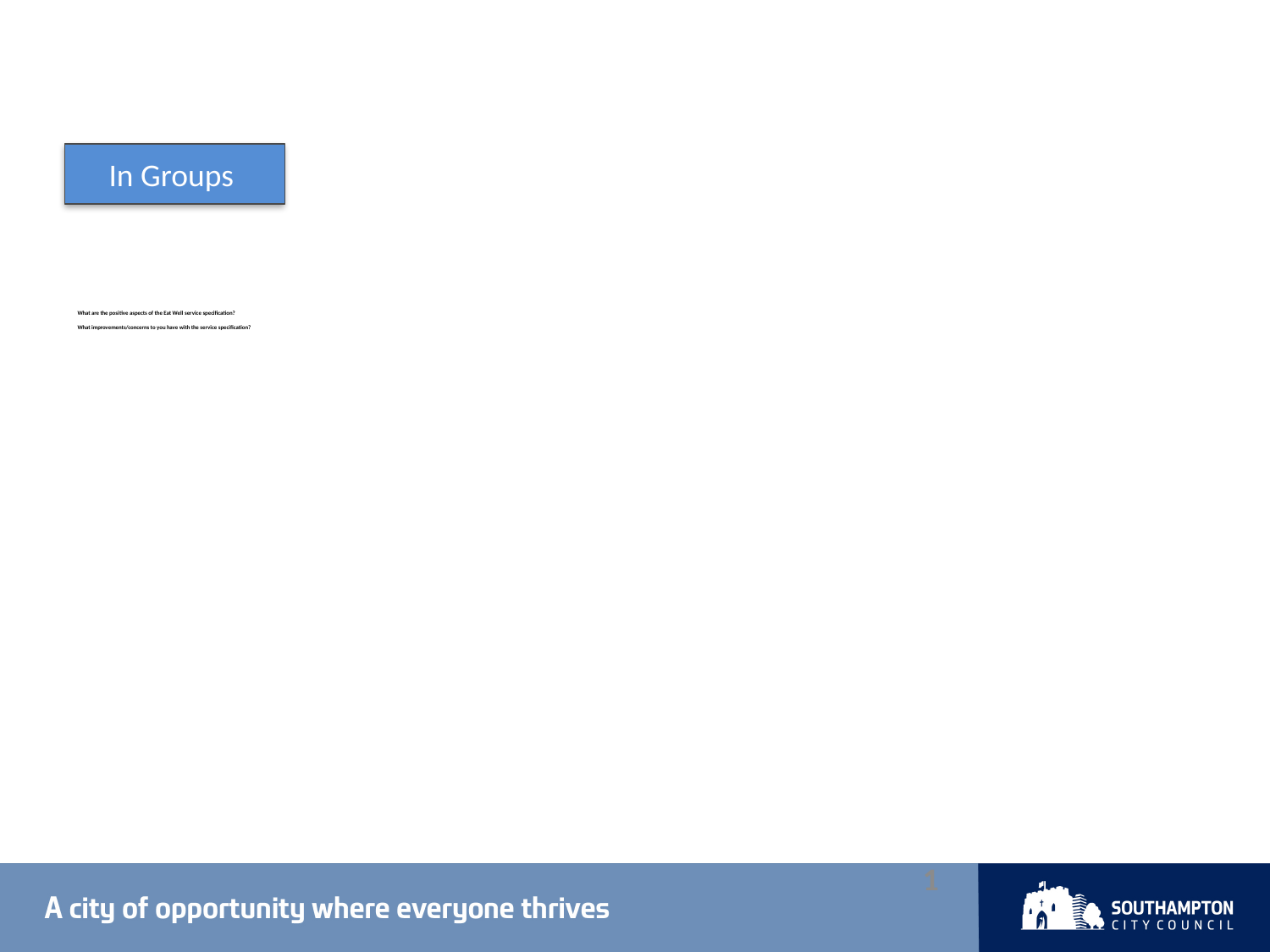

In Groups
# What are the positive aspects of the Eat Well service specification? What improvements/concerns to you have with the service specification?
1